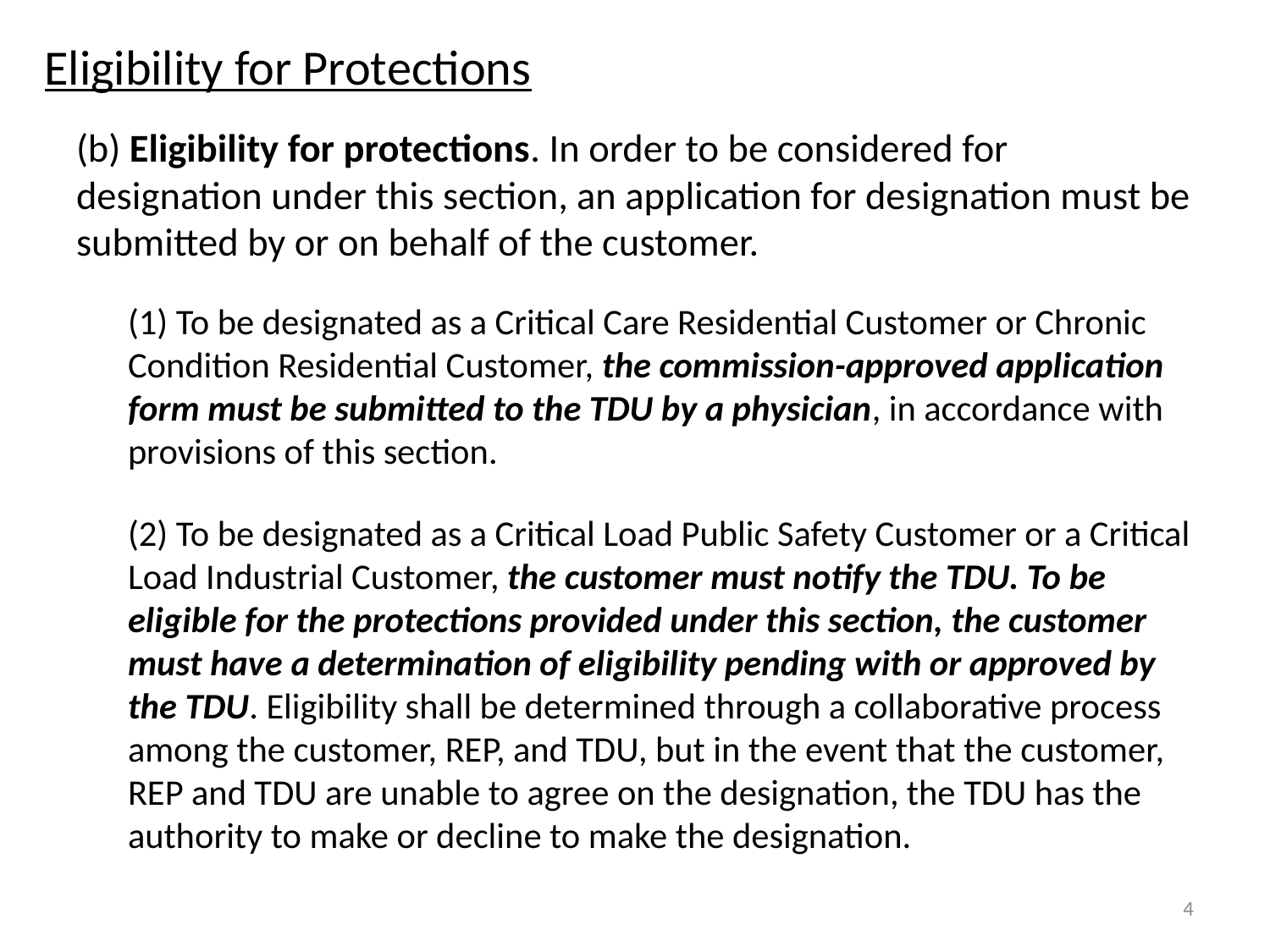

# Eligibility for Protections
(b) Eligibility for protections. In order to be considered for designation under this section, an application for designation must be submitted by or on behalf of the customer.
(1) To be designated as a Critical Care Residential Customer or Chronic Condition Residential Customer, the commission-approved application form must be submitted to the TDU by a physician, in accordance with provisions of this section.
(2) To be designated as a Critical Load Public Safety Customer or a Critical Load Industrial Customer, the customer must notify the TDU. To be eligible for the protections provided under this section, the customer must have a determination of eligibility pending with or approved by the TDU. Eligibility shall be determined through a collaborative process among the customer, REP, and TDU, but in the event that the customer, REP and TDU are unable to agree on the designation, the TDU has the authority to make or decline to make the designation.
4